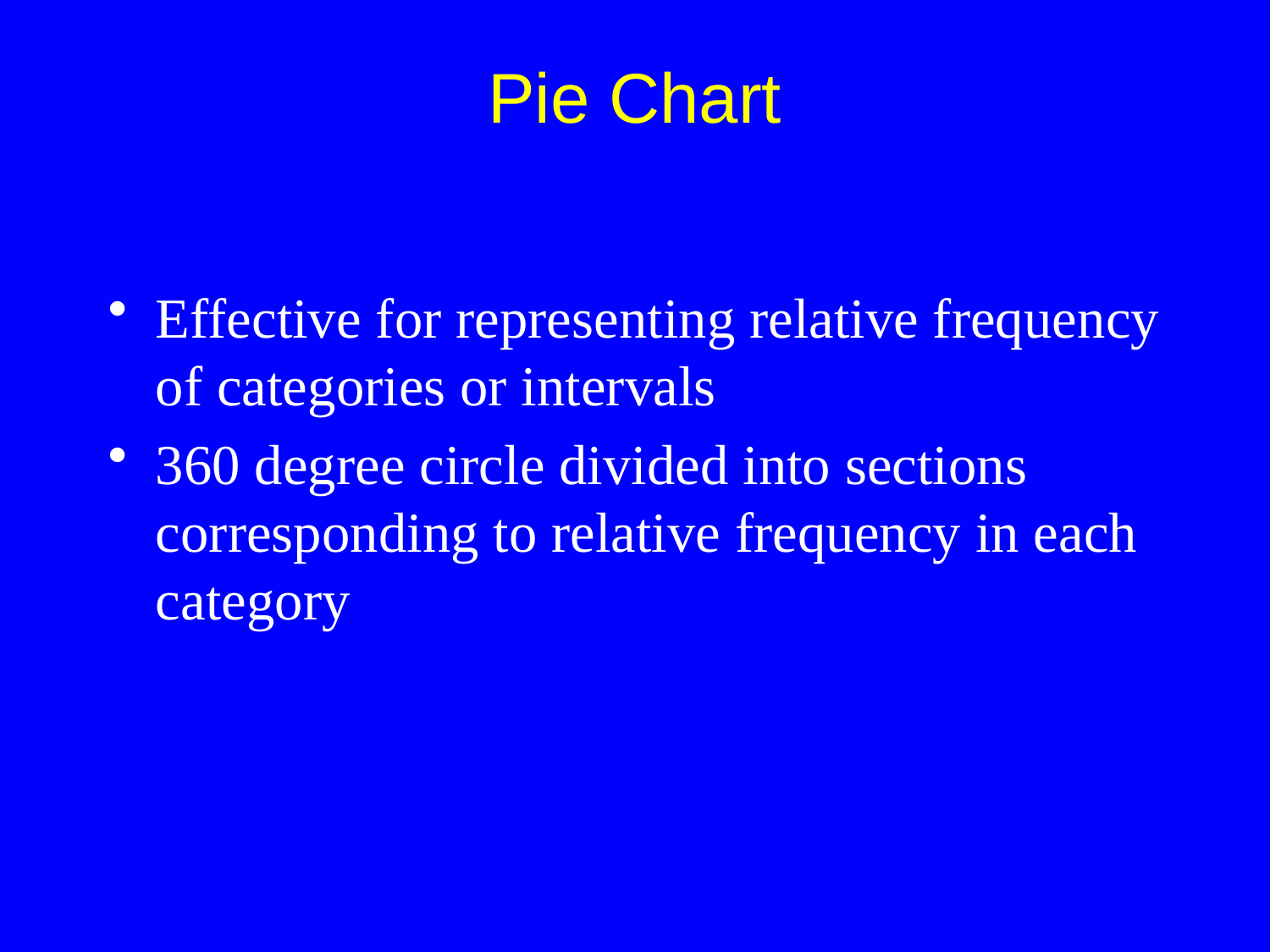

Effective for representing relative frequency of categories or intervals
360 degree circle divided into sections corresponding to relative frequency in each category
Pie Chart